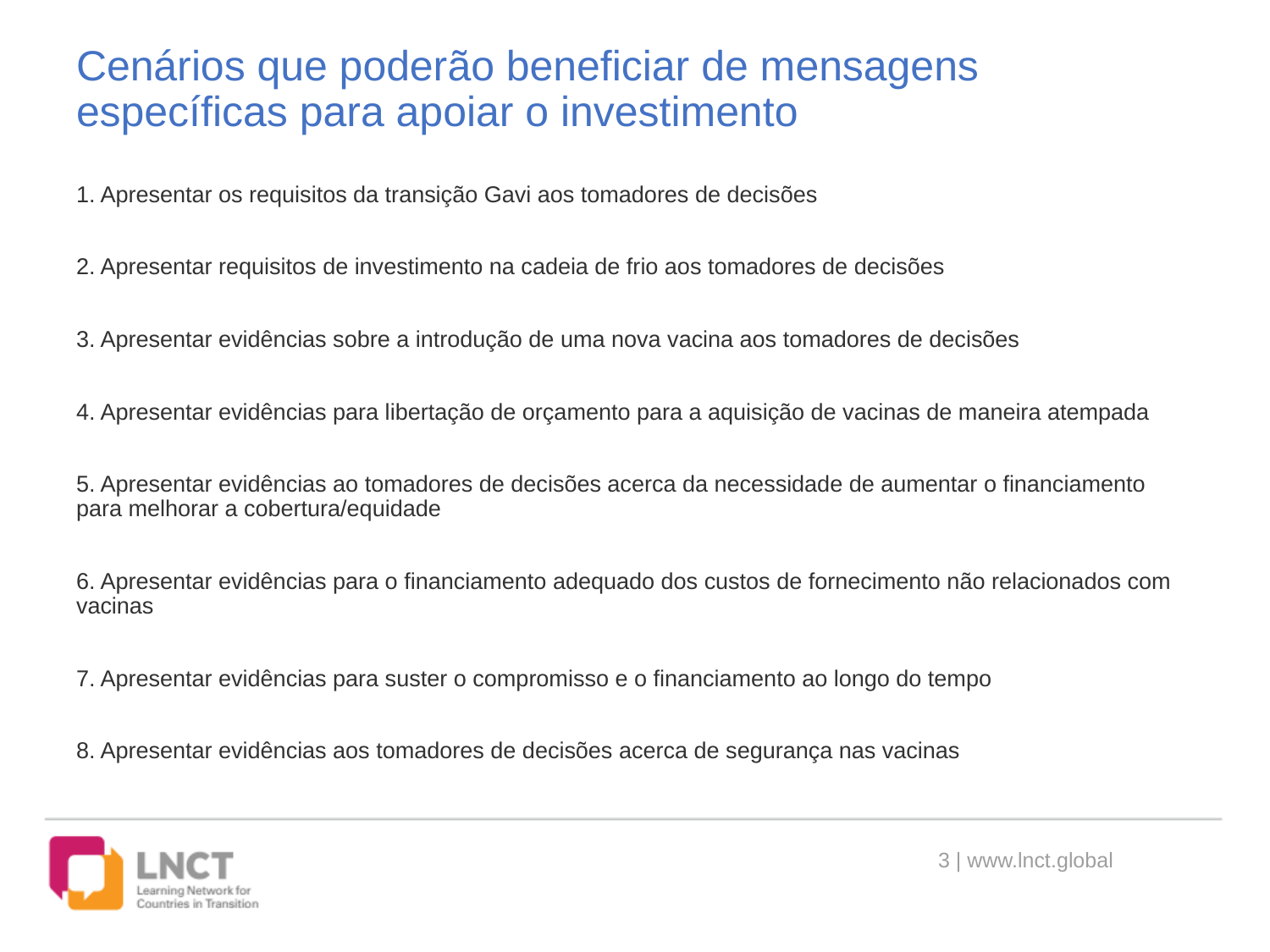

# Cenários que poderão beneficiar de mensagens específicas para apoiar o investimento
1. Apresentar os requisitos da transição Gavi aos tomadores de decisões

2. Apresentar requisitos de investimento na cadeia de frio aos tomadores de decisões

3. Apresentar evidências sobre a introdução de uma nova vacina aos tomadores de decisões

4. Apresentar evidências para libertação de orçamento para a aquisição de vacinas de maneira atempada

5. Apresentar evidências ao tomadores de decisões acerca da necessidade de aumentar o financiamento para melhorar a cobertura/equidade

6. Apresentar evidências para o financiamento adequado dos custos de fornecimento não relacionados com vacinas

7. Apresentar evidências para suster o compromisso e o financiamento ao longo do tempo

8. Apresentar evidências aos tomadores de decisões acerca de segurança nas vacinas
3 | www.lnct.global